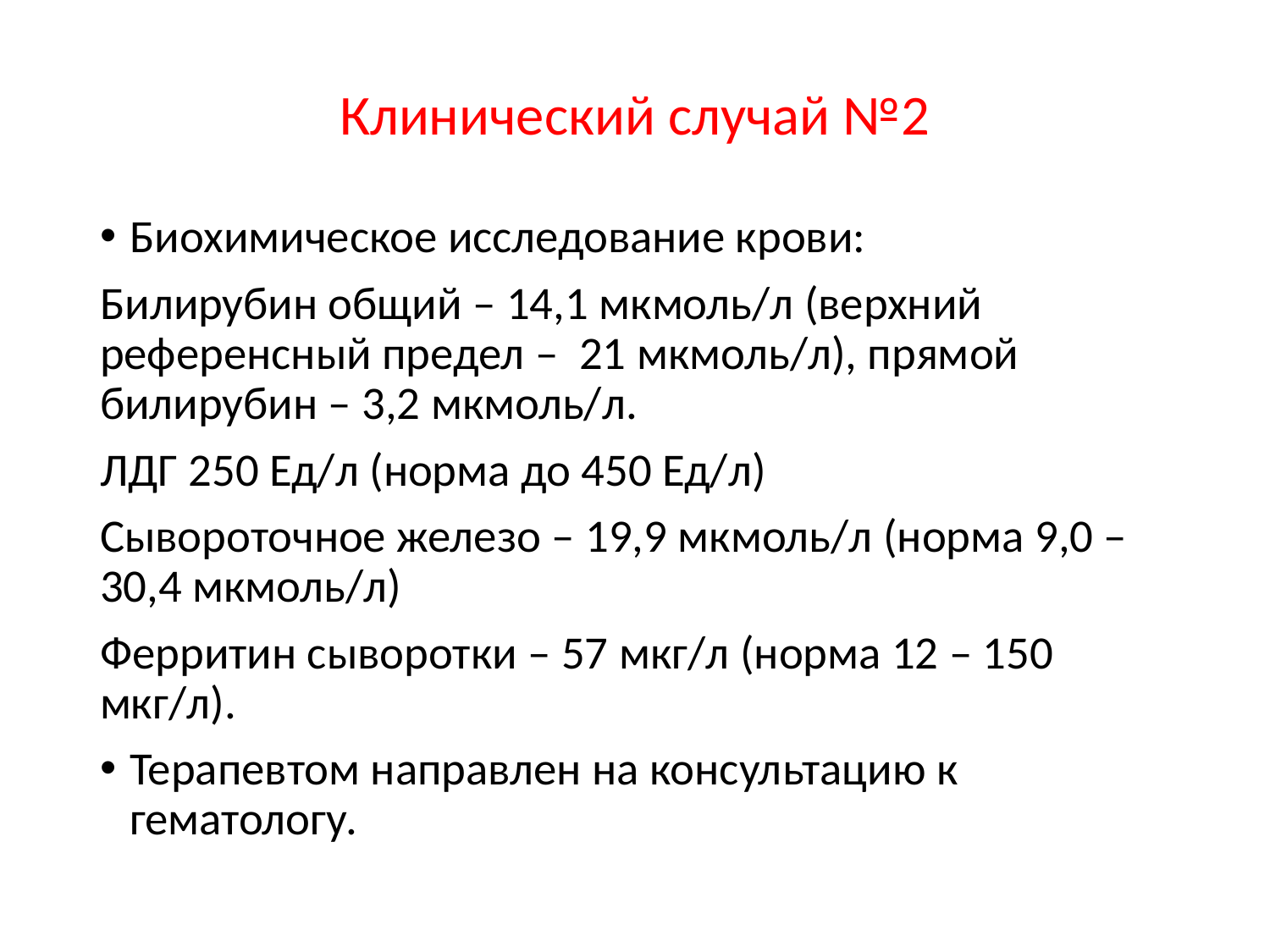

# Клинический случай №2
Биохимическое исследование крови:
Билирубин общий – 14,1 мкмоль/л (верхний референсный предел –  21 мкмоль/л), прямой билирубин – 3,2 мкмоль/л.
ЛДГ 250 Ед/л (норма до 450 Ед/л)
Сывороточное железо – 19,9 мкмоль/л (норма 9,0 – 30,4 мкмоль/л)
Ферритин сыворотки – 57 мкг/л (норма 12 – 150 мкг/л).
Терапевтом направлен на консультацию к гематологу.